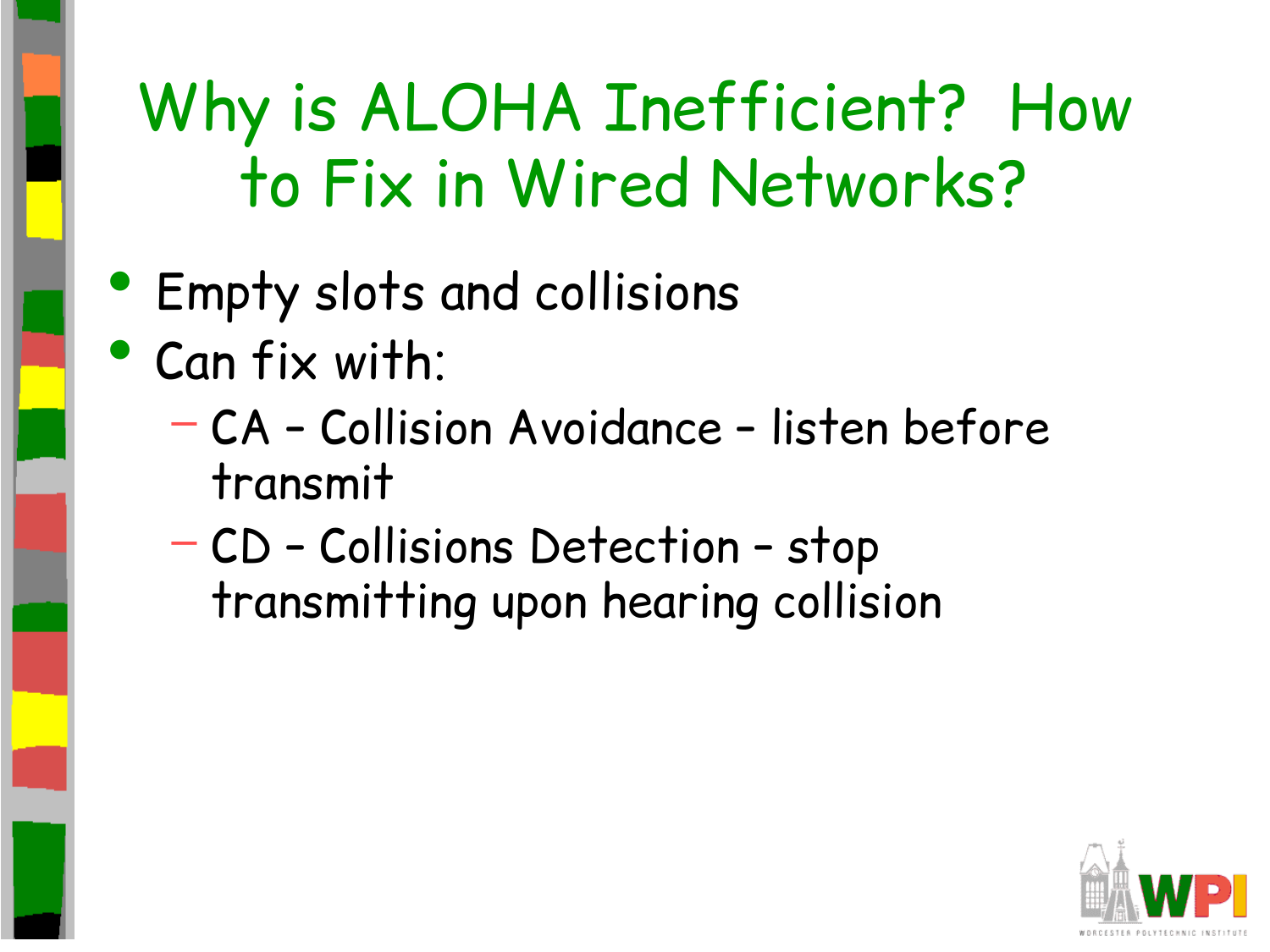

# Why is ALOHA Inefficient?  How to Fix in Wired Networks?
Empty slots and collisions
Can fix with:
CA – Collision Avoidance – listen before transmit
CD – Collisions Detection – stop transmitting upon hearing collision